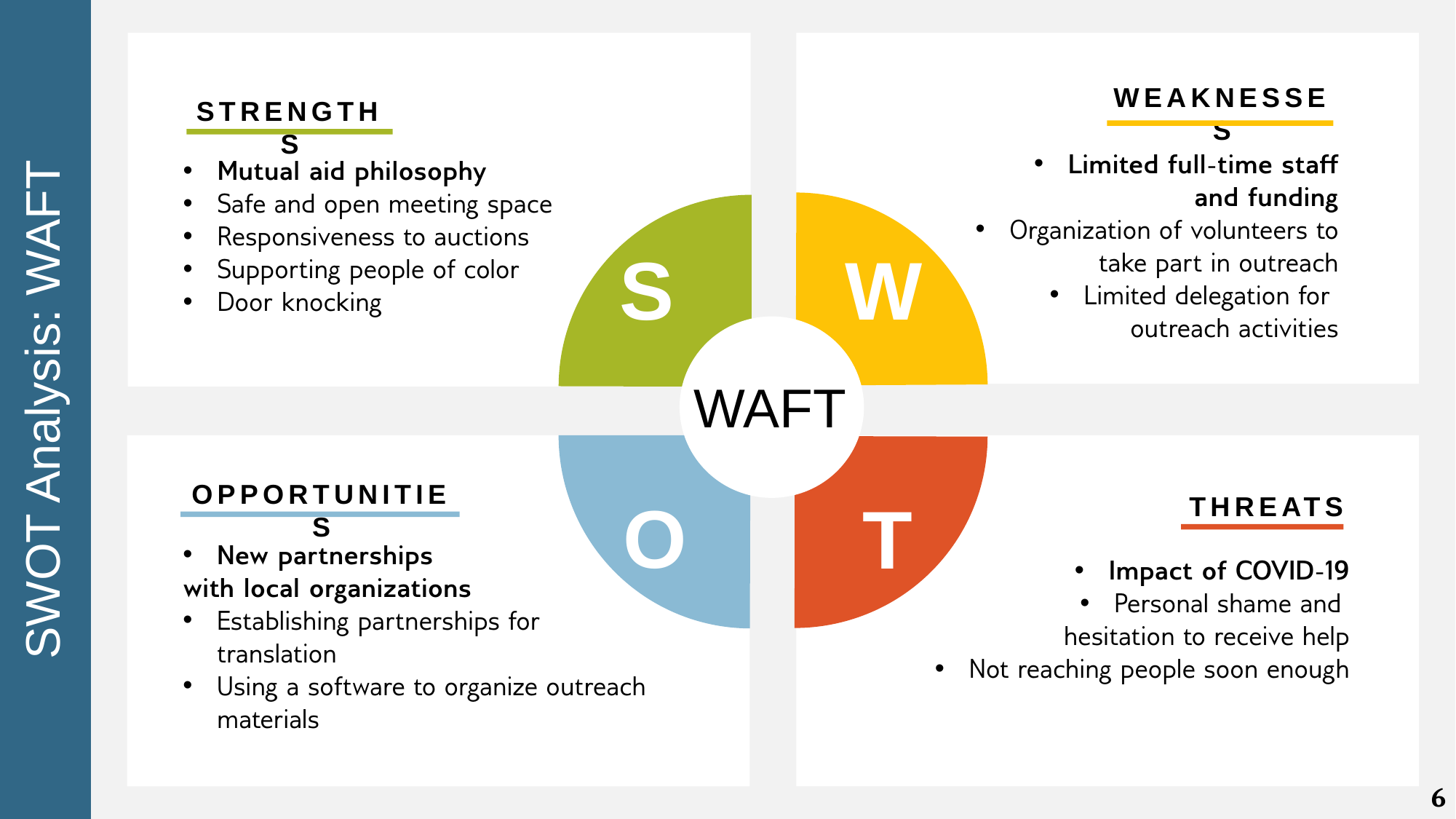

S

W
WEAKNESSES

Limited full-time staff and funding
Organization of volunteers to take part in outreach
Limited delegation for
outreach activities

STRENGTHS

Mutual aid philosophy
Safe and open meeting space
Responsiveness to auctions
Supporting people of color
Door knocking

O

T

WAFT
SWOT Analysis: WAFT
OPPORTUNITIES

New partnerships
with local organizations
Establishing partnerships for translation
Using a software to organize outreach materials

THREATS
Impact of COVID-19
Personal shame and
hesitation to receive help
Not reaching people soon enough

6